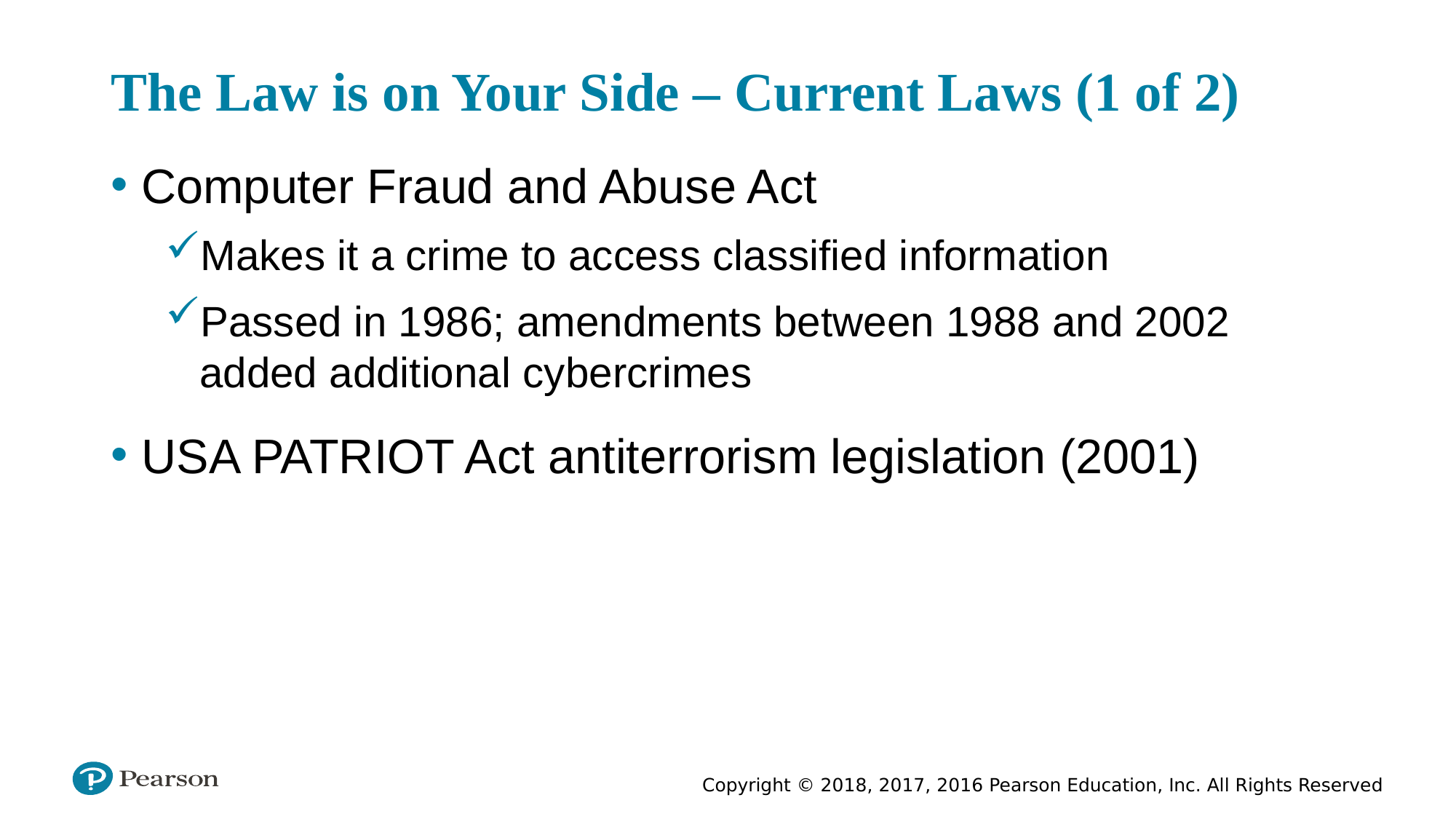

# The Law is on Your Side – Current Laws (1 of 2)
Computer Fraud and Abuse Act
Makes it a crime to access classified information
Passed in 1986; amendments between 1988 and 2002 added additional cybercrimes
USA PATRIOT Act antiterrorism legislation (2001)